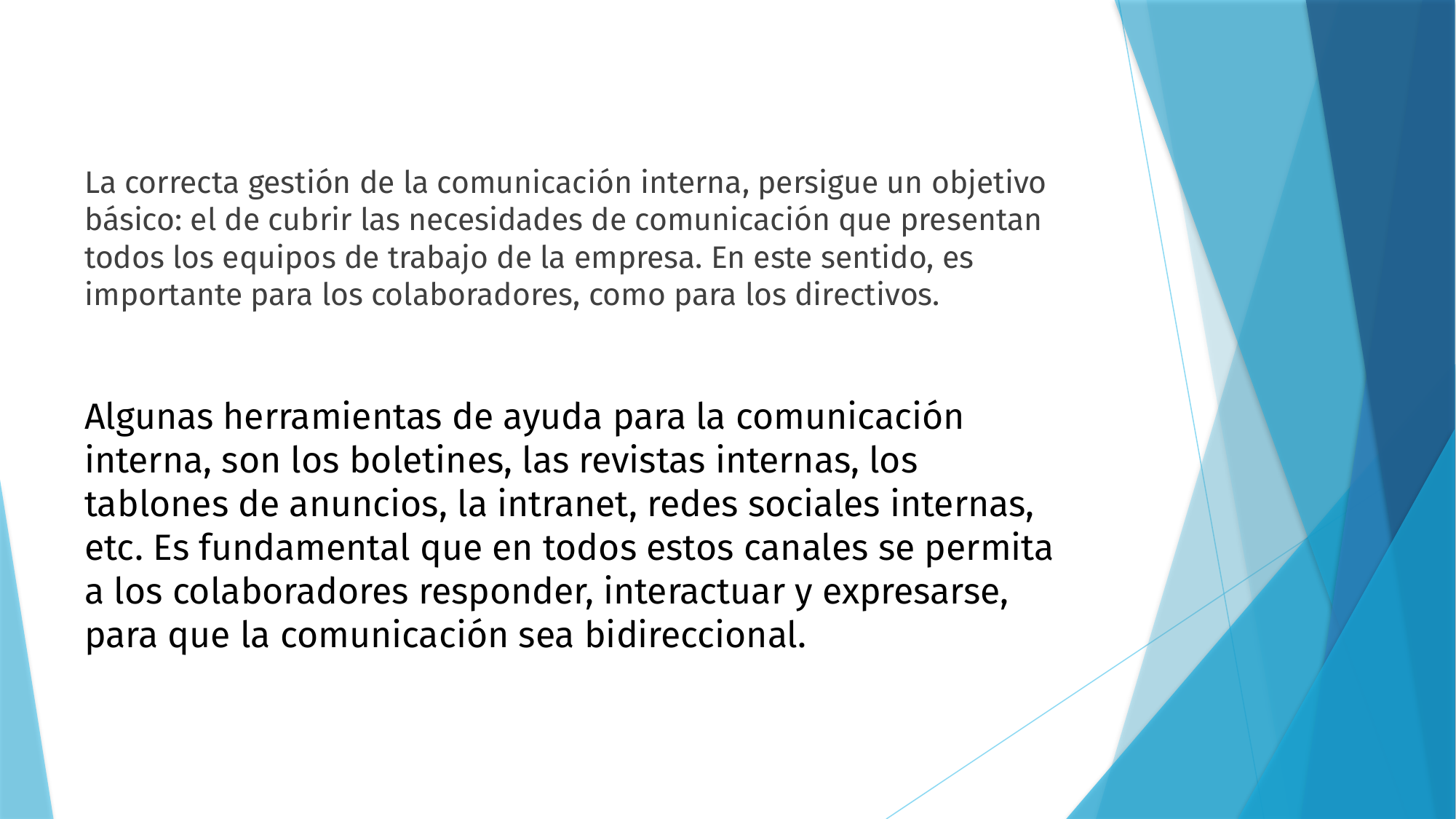

La correcta gestión de la comunicación interna, persigue un objetivo básico: el de cubrir las necesidades de comunicación que presentan todos los equipos de trabajo de la empresa. En este sentido, es importante para los colaboradores, como para los directivos.

Algunas herramientas de ayuda para la comunicación interna, son los boletines, las revistas internas, los tablones de anuncios, la intranet, redes sociales internas, etc. Es fundamental que en todos estos canales se permita a los colaboradores responder, interactuar y expresarse, para que la comunicación sea bidireccional.